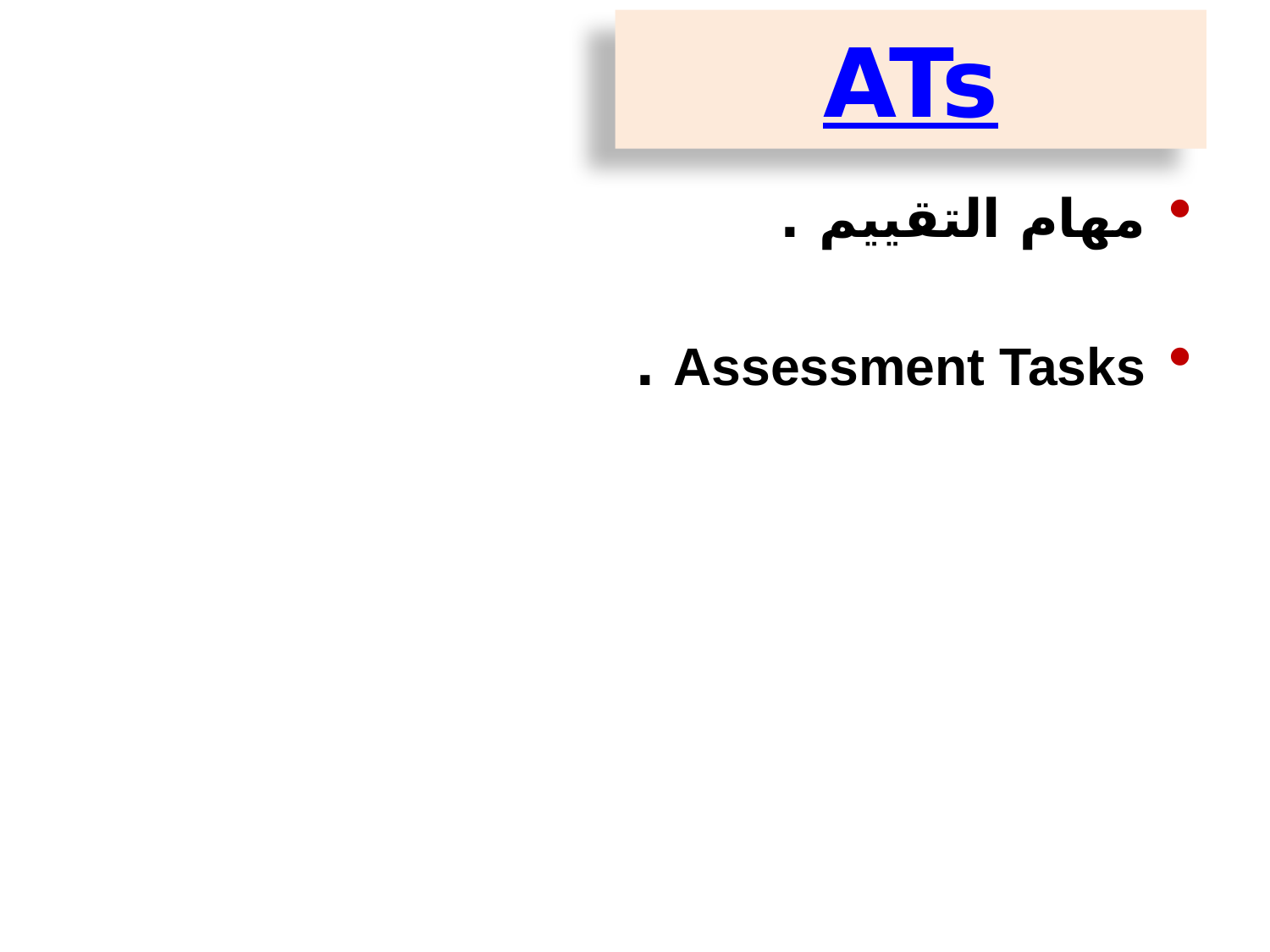

# ATs
مهام التقييم .

Assessment Tasks .